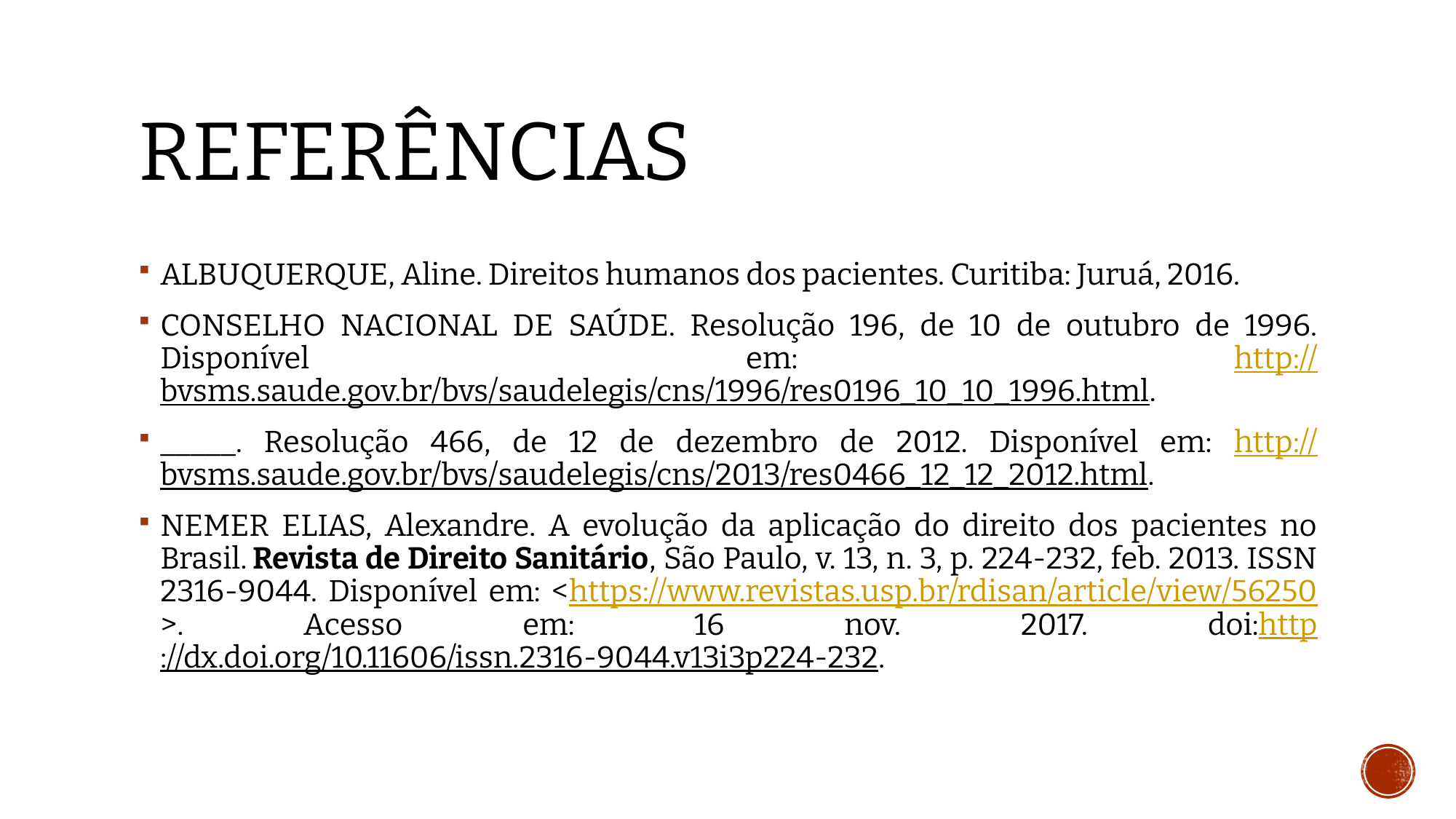

# REFERÊNCIAS
ALBUQUERQUE, Aline. Direitos humanos dos pacientes. Curitiba: Juruá, 2016.
CONSELHO NACIONAL DE SAÚDE. Resolução 196, de 10 de outubro de 1996. Disponível em: http://bvsms.saude.gov.br/bvs/saudelegis/cns/1996/res0196_10_10_1996.html.
_____. Resolução 466, de 12 de dezembro de 2012. Disponível em: http://bvsms.saude.gov.br/bvs/saudelegis/cns/2013/res0466_12_12_2012.html.
NEMER ELIAS, Alexandre. A evolução da aplicação do direito dos pacientes no Brasil. Revista de Direito Sanitário, São Paulo, v. 13, n. 3, p. 224-232, feb. 2013. ISSN 2316-9044. Disponível em: <https://www.revistas.usp.br/rdisan/article/view/56250>. Acesso em: 16 nov. 2017. doi:http://dx.doi.org/10.11606/issn.2316-9044.v13i3p224-232.